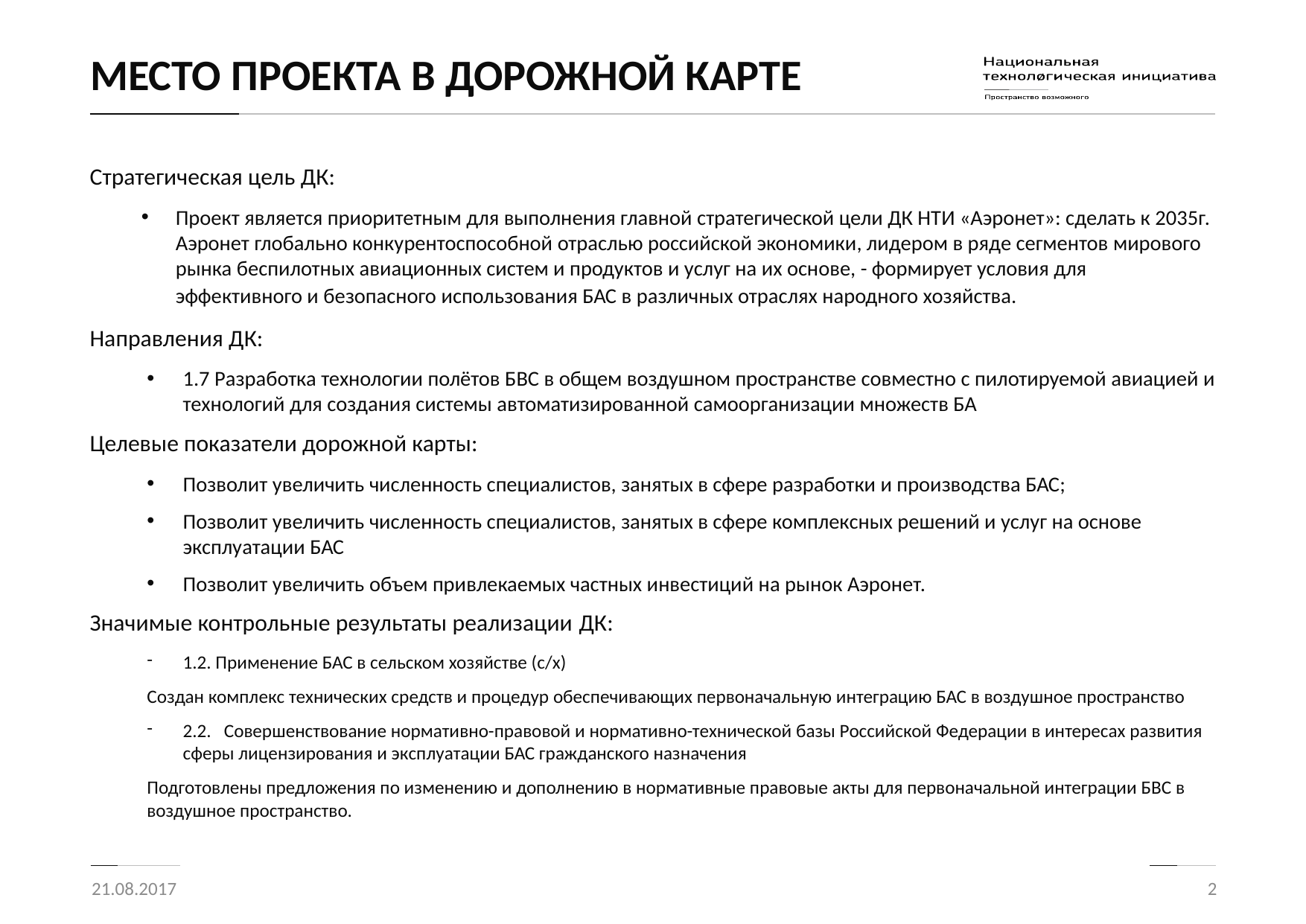

# МЕСТО ПРОЕКТА В ДОРОЖНОЙ КАРТЕ
Стратегическая цель ДК:
Проект является приоритетным для выполнения главной стратегической цели ДК НТИ «Аэронет»: сделать к 2035г. Аэронет глобально конкурентоспособной отраслью российской экономики, лидером в ряде сегментов мирового рынка беспилотных авиационных систем и продуктов и услуг на их основе, - формирует условия для эффективного и безопасного использования БАС в различных отраслях народного хозяйства.
Направления ДК:
1.7 Разработка технологии полётов БВС в общем воздушном пространстве совместно с пилотируемой авиацией и технологий для создания системы автоматизированной самоорганизации множеств БА
Целевые показатели дорожной карты:
Позволит увеличить численность специалистов, занятых в сфере разработки и производства БАС;
Позволит увеличить численность специалистов, занятых в сфере комплексных решений и услуг на основе эксплуатации БАС
Позволит увеличить объем привлекаемых частных инвестиций на рынок Аэронет.
Значимые контрольные результаты реализации ДК:
1.2. Применение БАС в сельском хозяйстве (с/х)
Создан комплекс технических средств и процедур обеспечивающих первоначальную интеграцию БАС в воздушное пространство
2.2.   Совершенствование нормативно-правовой и нормативно-технической базы Российской Федерации в интересах развития сферы лицензирования и эксплуатации БАС гражданского назначения
Подготовлены предложения по изменению и дополнению в нормативные правовые акты для первоначальной интеграции БВС в воздушное пространство.
21.08.2017
2